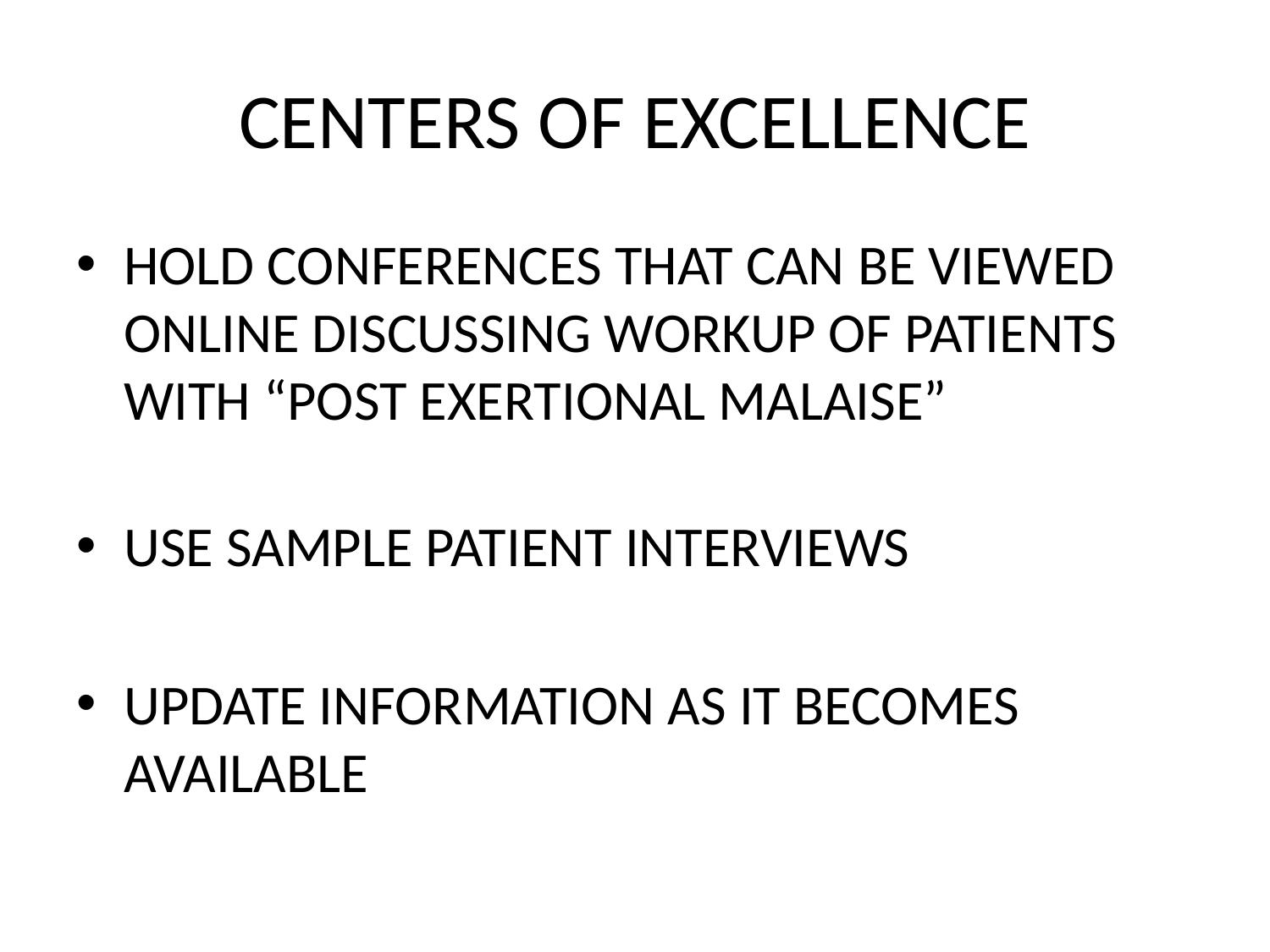

# CENTERS OF EXCELLENCE
HOLD CONFERENCES THAT CAN BE VIEWED ONLINE DISCUSSING WORKUP OF PATIENTS WITH “POST EXERTIONAL MALAISE”
USE SAMPLE PATIENT INTERVIEWS

UPDATE INFORMATION AS IT BECOMES AVAILABLE